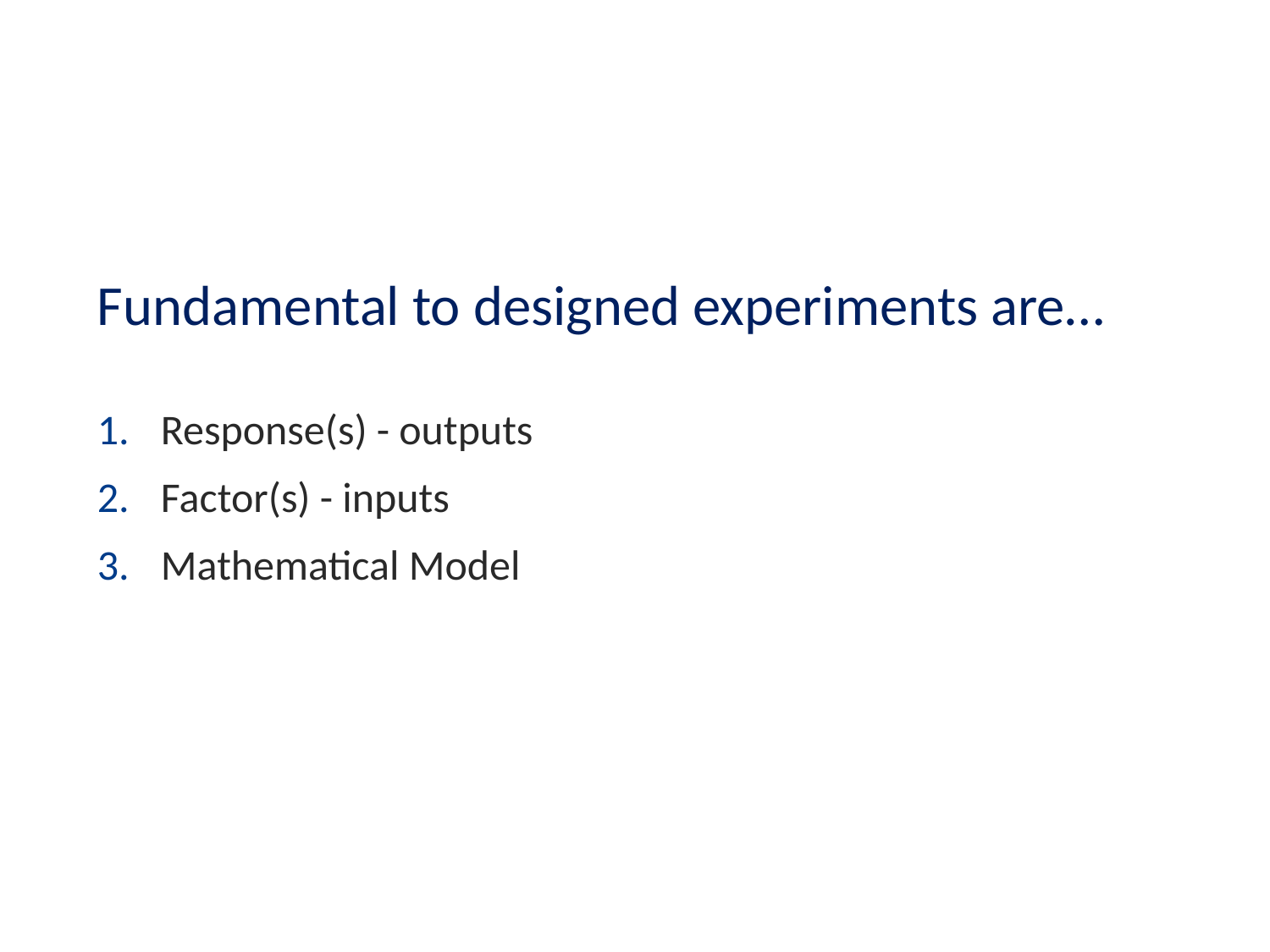

# Fundamental to designed experiments are…
Response(s) - outputs
Factor(s) - inputs
Mathematical Model